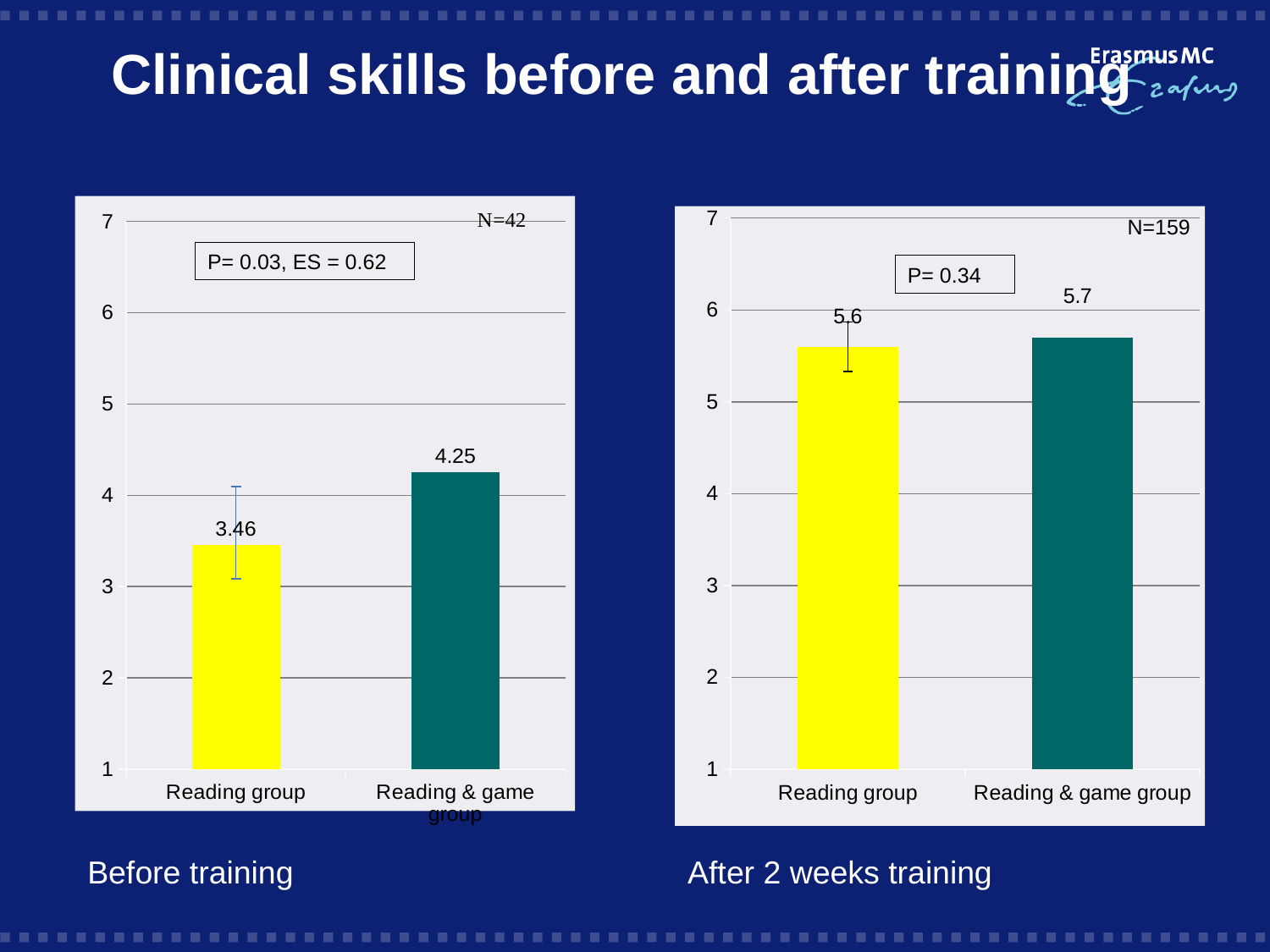

Clinical skills before and after training

### Chart

| Category |  |
|---|---|
| Reading group | 3.46 |
| Reading & game group | 4.25 |

### Chart

| Category | Klinische competentie |
|---|---|
| Reading group | 5.6 |
| Reading & game group  | 5.7 |
N=159
P= 0.03, ES = 0.62
P= 0.34
Before training
After 2 weeks training